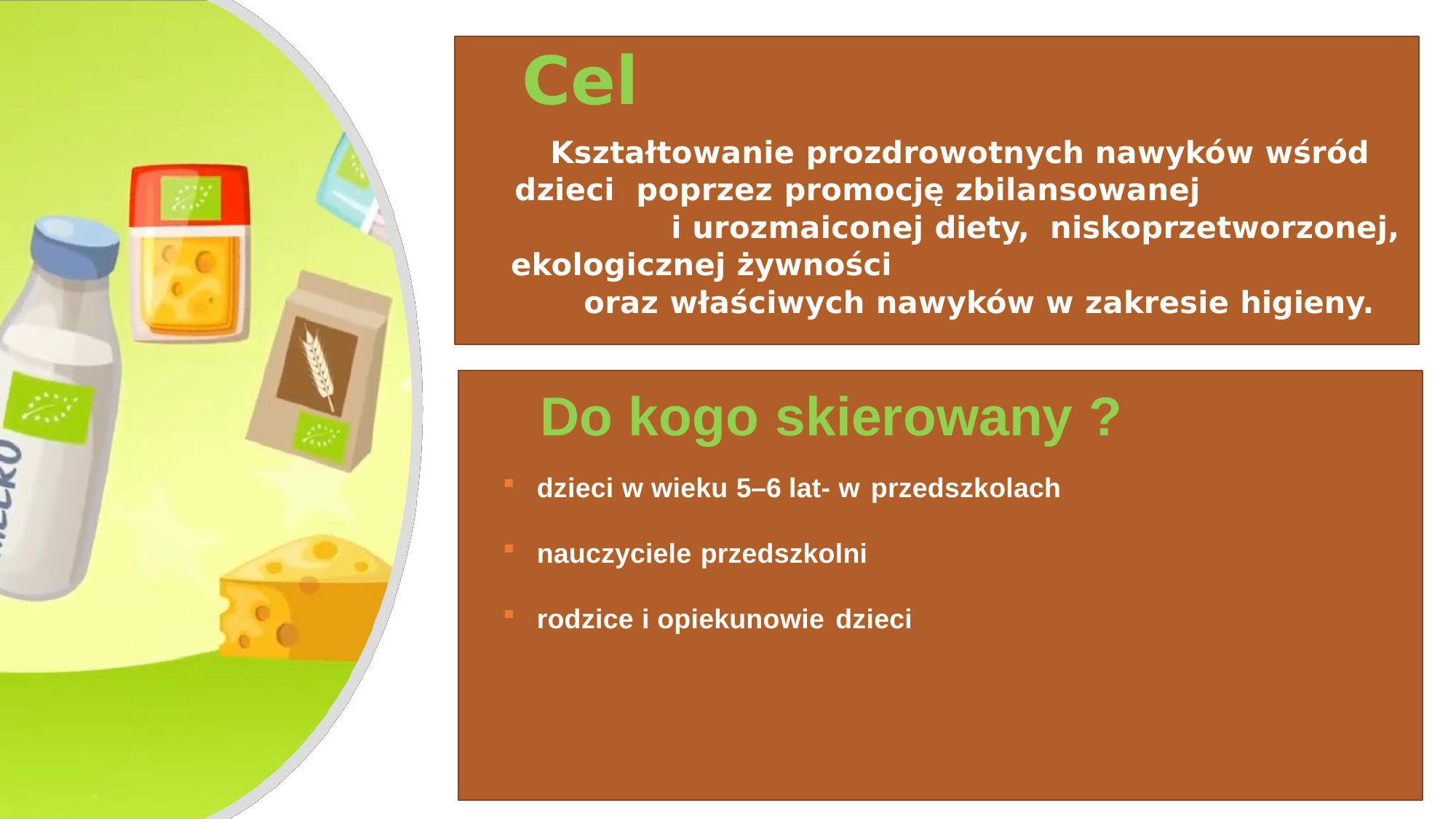

Cel
Kształtowanie prozdrowotnych nawyków wśród dzieci  poprzez promocję zbilansowanej                                  i urozmaiconej diety,  niskoprzetworzonej, ekologicznej żywności                                                              oraz właściwych nawyków w zakresie higieny.

Do kogo skierowany ?
dzieci w wieku 5–6 lat- w przedszkolach

nauczyciele przedszkolni

rodzice i opiekunowie dzieci